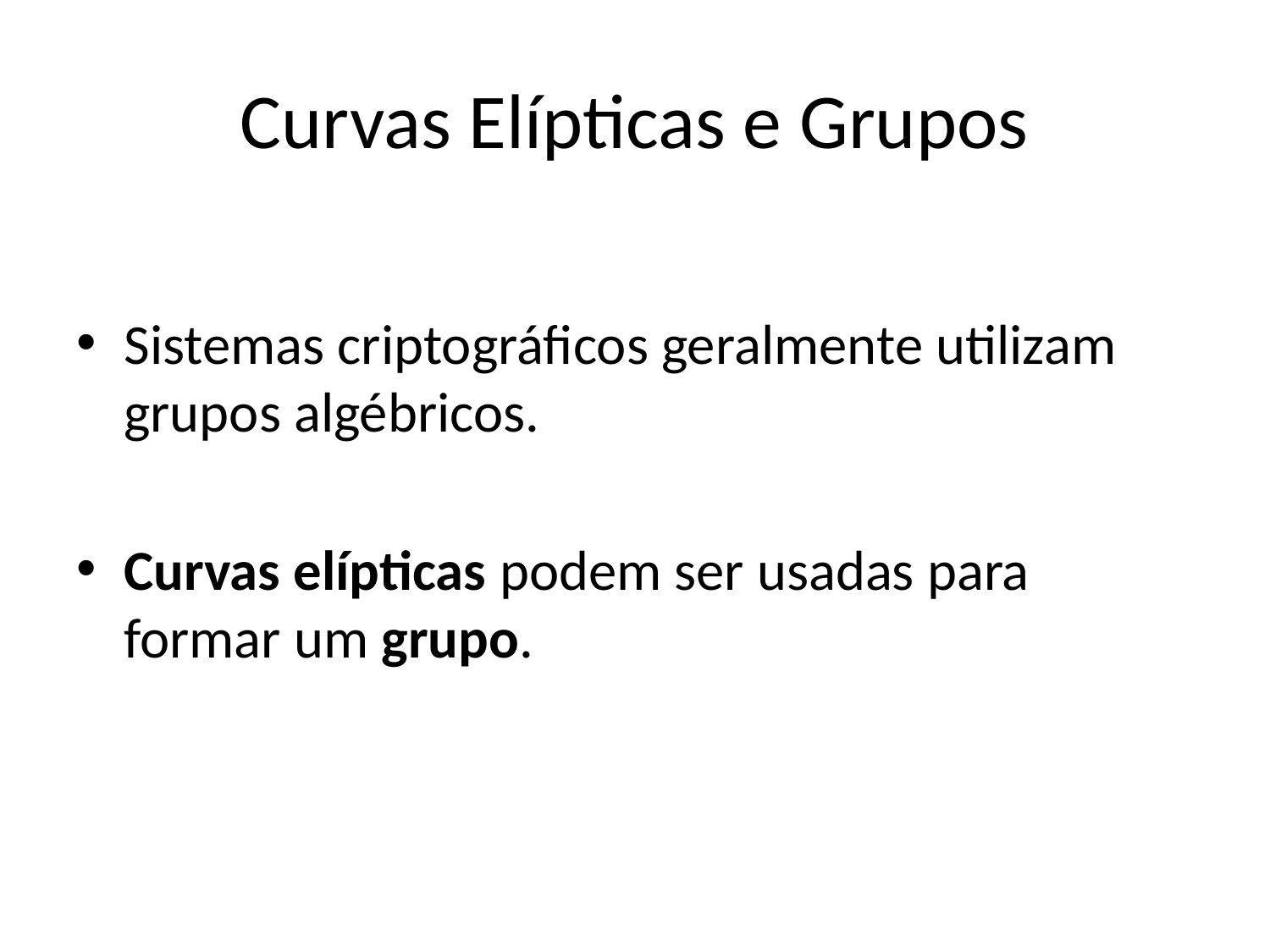

# Curvas Elípticas e Grupos

Sistemas criptográficos geralmente utilizam grupos algébricos.

Curvas elípticas podem ser usadas para formar um grupo.